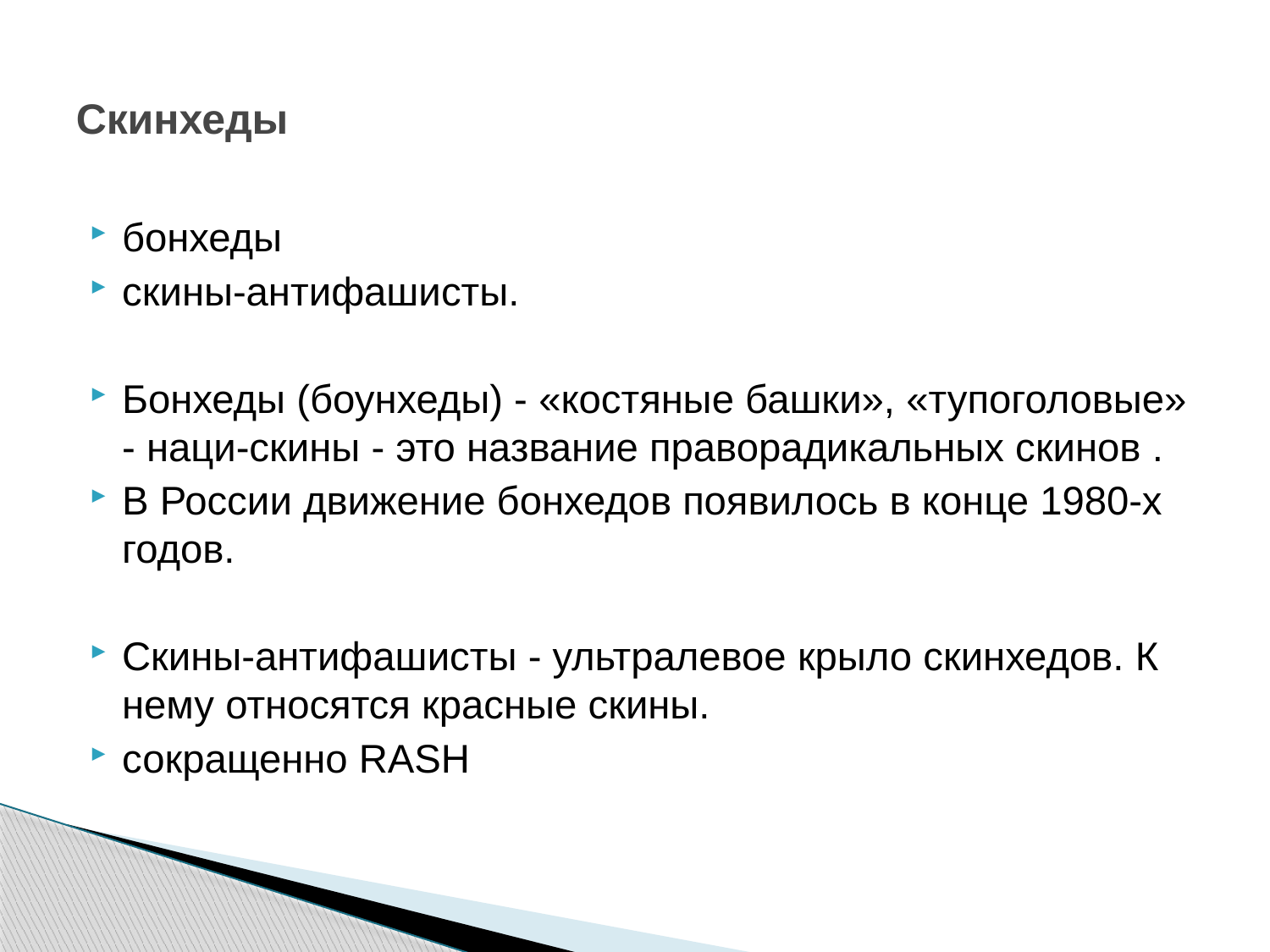

# Скинхеды
бонхеды
скины-антифашисты.

Бонхеды (боунхеды) - «костяные башки», «тупоголовые» - наци-скины - это название праворадикальных скинов .
В России движение бонхедов появилось в конце 1980-х годов.

Скины-антифашисты - ультралевое крыло скинхедов. К нему относятся красные скины.
сокращенно RASH